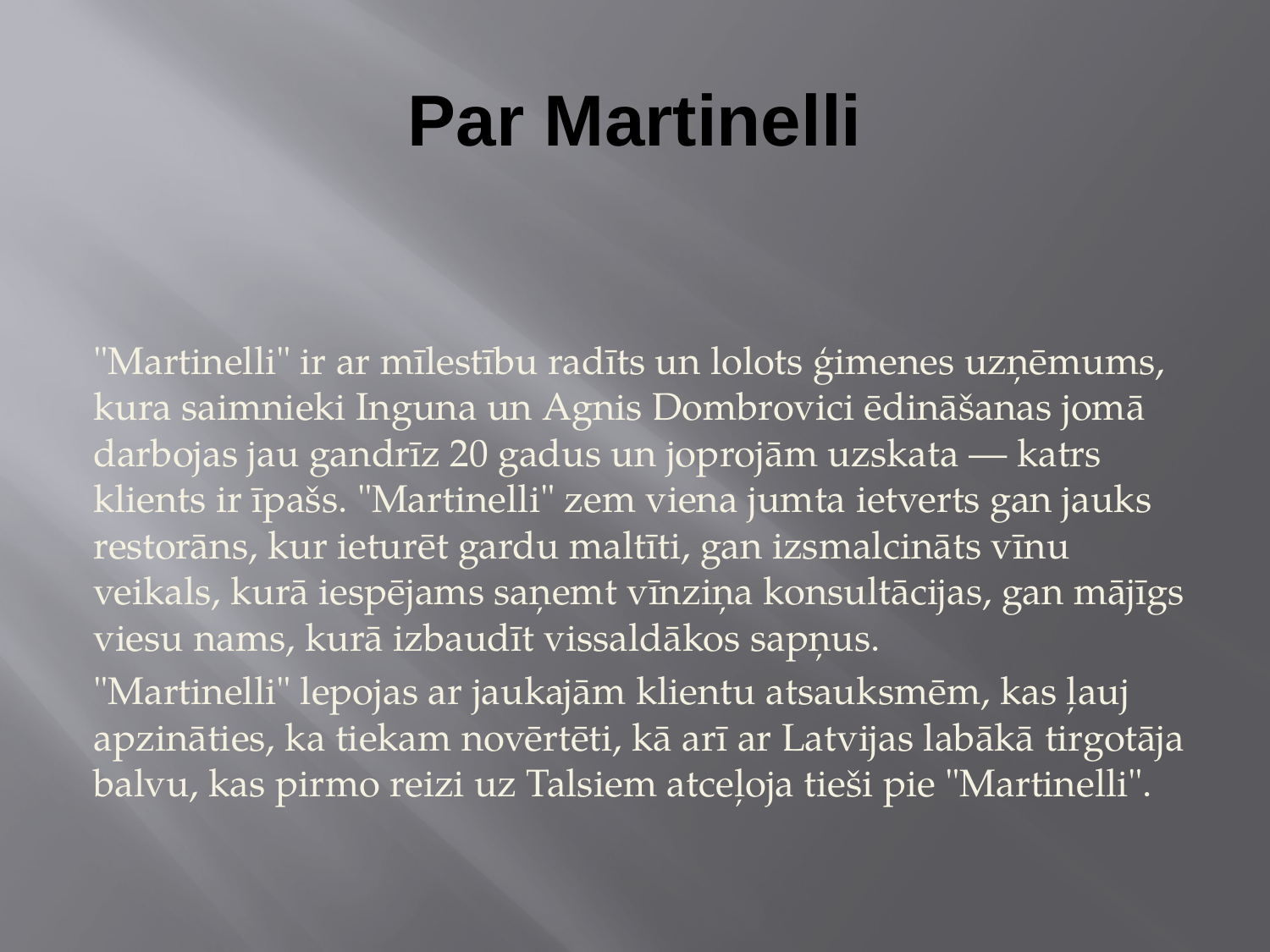

# Par Martinelli

"Martinelli" ir ar mīlestību radīts un lolots ģimenes uzņēmums, kura saimnieki Inguna un Agnis Dombrovici ēdināšanas jomā darbojas jau gandrīz 20 gadus un joprojām uzskata — katrs klients ir īpašs. "Martinelli" zem viena jumta ietverts gan jauks restorāns, kur ieturēt gardu maltīti, gan izsmalcināts vīnu veikals, kurā iespējams saņemt vīnziņa konsultācijas, gan mājīgs viesu nams, kurā izbaudīt vissaldākos sapņus.
"Martinelli" lepojas ar jaukajām klientu atsauksmēm, kas ļauj apzināties, ka tiekam novērtēti, kā arī ar Latvijas labākā tirgotāja balvu, kas pirmo reizi uz Talsiem atceļoja tieši pie "Martinelli".